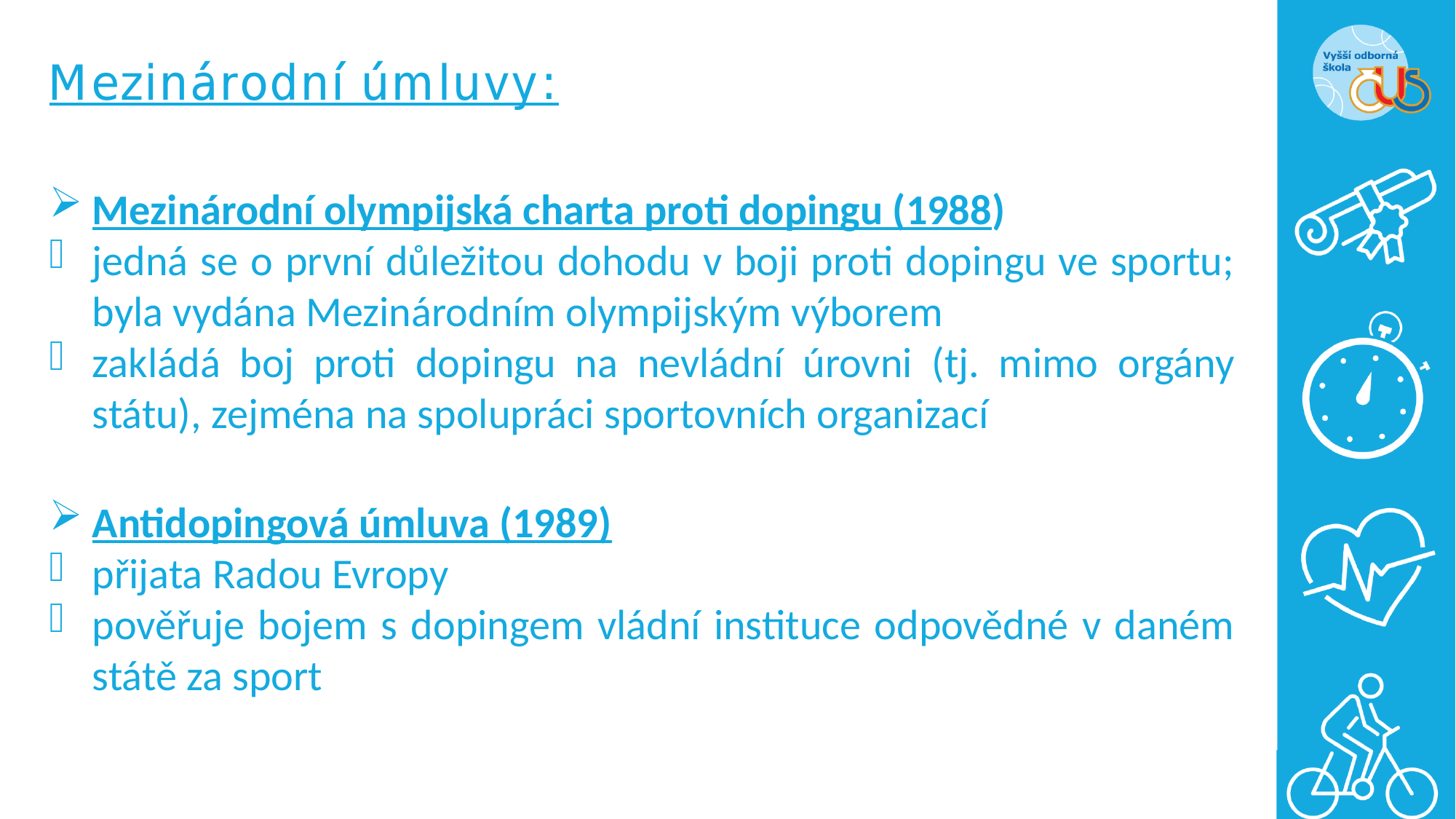

# Mezinárodní úmluvy:

Mezinárodní olympijská charta proti dopingu (1988)
jedná se o první důležitou dohodu v boji proti dopingu ve sportu; byla vydána Mezinárodním olympijským výborem
zakládá boj proti dopingu na nevládní úrovni (tj. mimo orgány státu), zejména na spolupráci sportovních organizací

Antidopingová úmluva (1989)
přijata Radou Evropy
pověřuje bojem s dopingem vládní instituce odpovědné v daném státě za sport